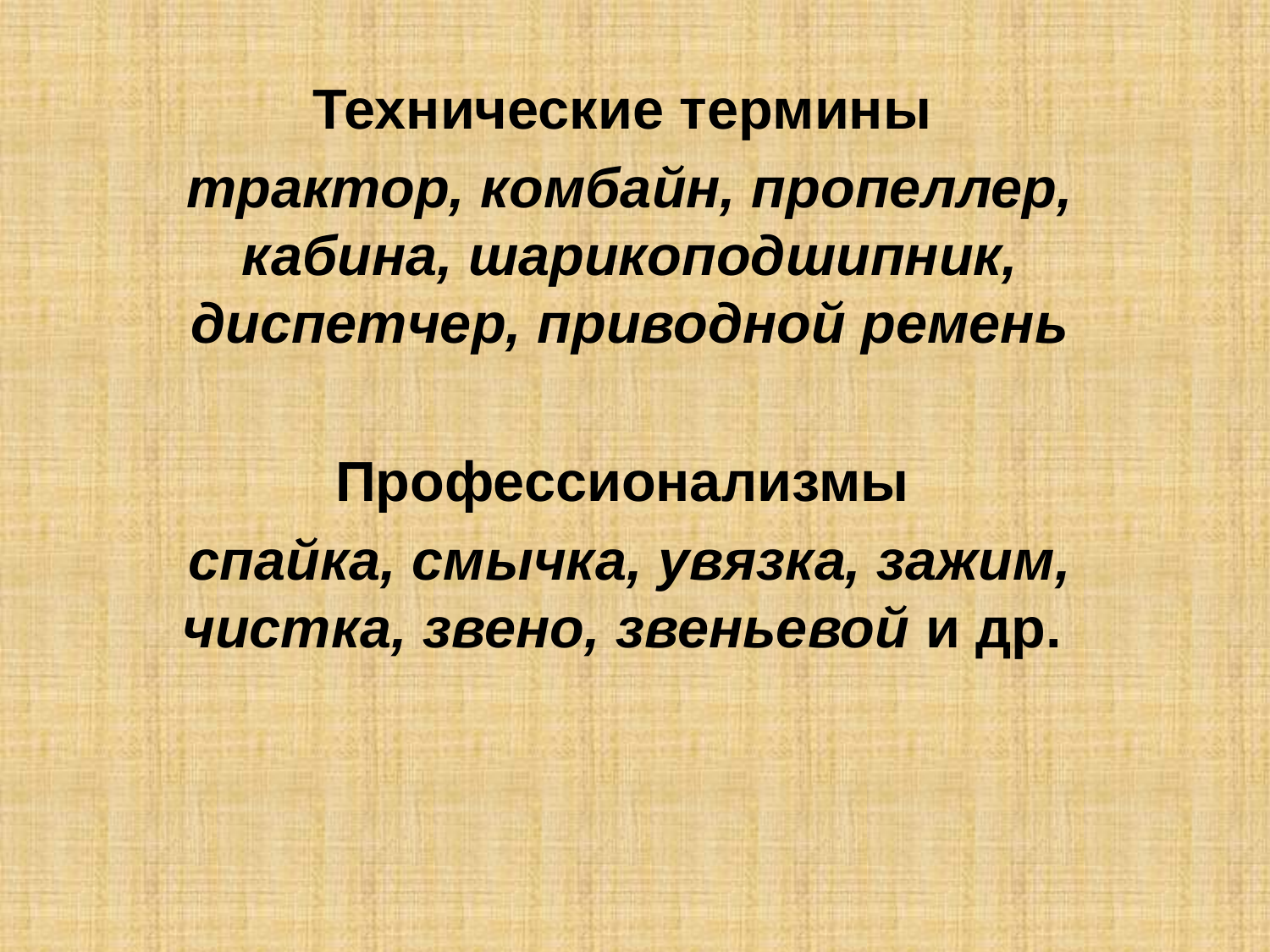

Технические термины
трактор, комбайн, пропеллер, кабина, шарикоподшипник, диспетчер, приводной ремень

Профессионализмы
спайка, смычка, увязка, зажим, чистка, звено, звеньевой и др.